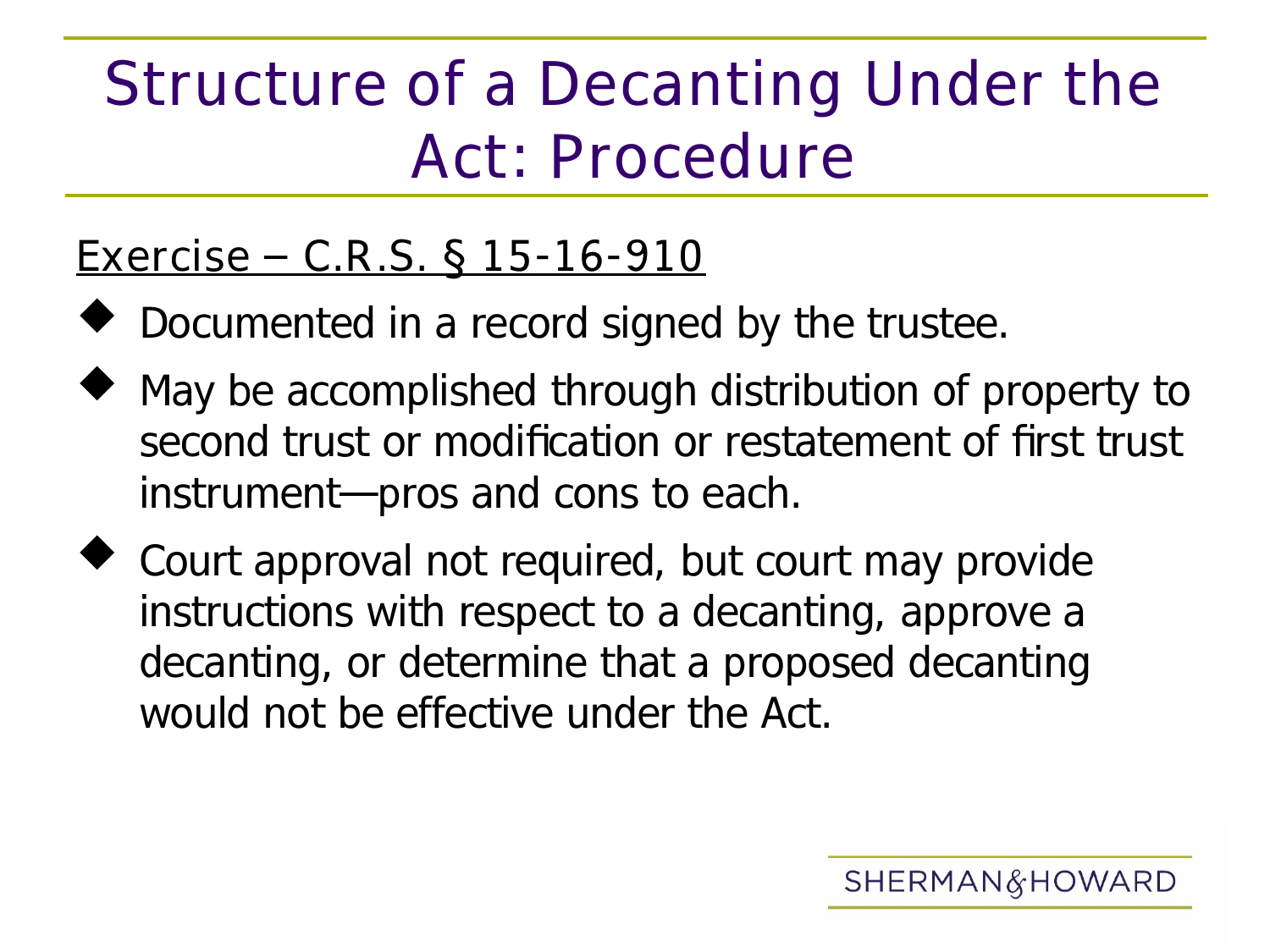

# Structure of a Decanting Under the Act: Procedure
Exercise – C.R.S. § 15-16-910
Documented in a record signed by the trustee.
May be accomplished through distribution of property to second trust or modification or restatement of first trust instrument—pros and cons to each.
Court approval not required, but court may provide instructions with respect to a decanting, approve a decanting, or determine that a proposed decanting would not be effective under the Act.